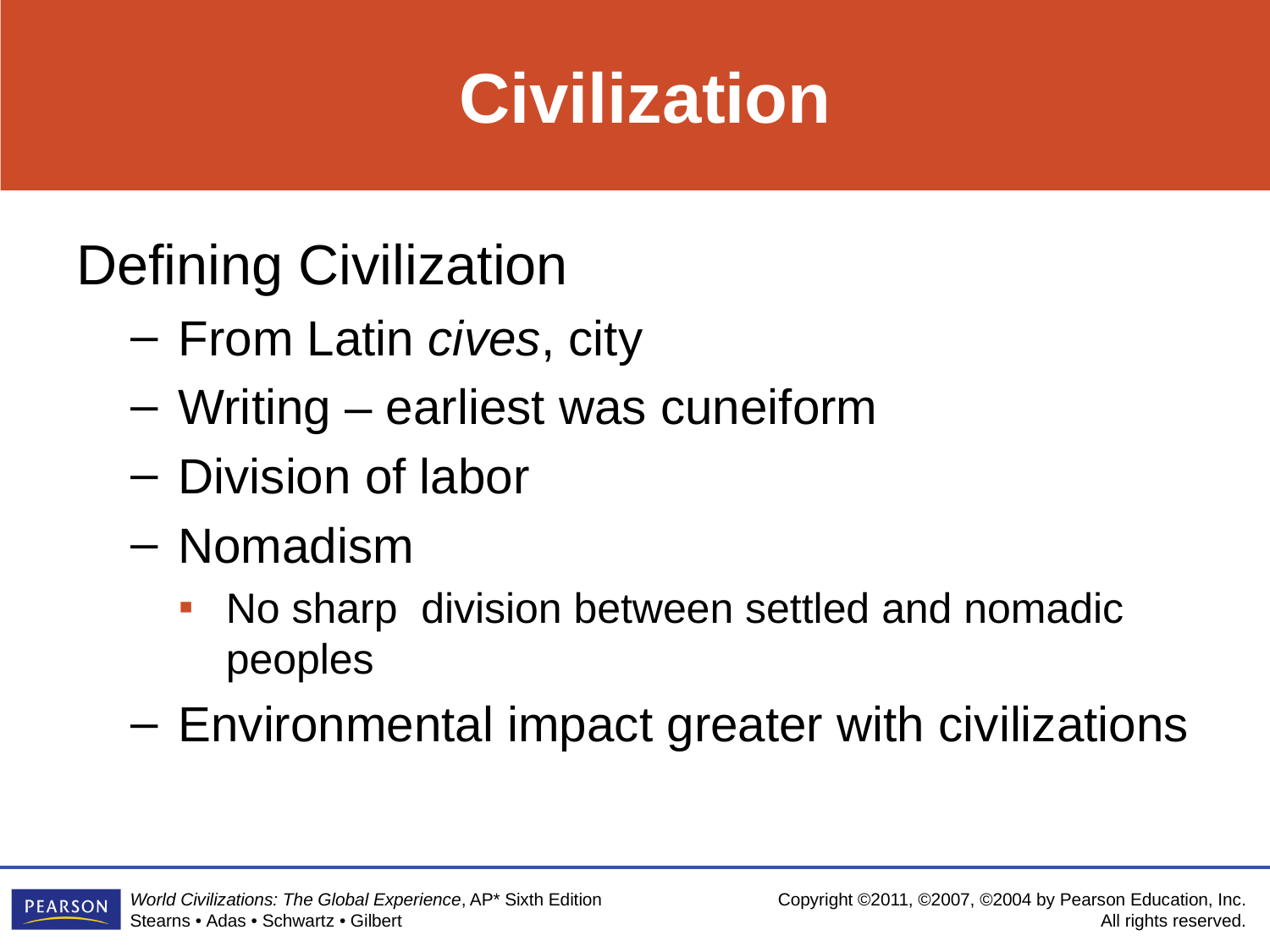

# Civilization
Defining Civilization
From Latin cives, city
Writing – earliest was cuneiform
Division of labor
Nomadism
No sharp  division between settled and nomadic peoples
Environmental impact greater with civilizations